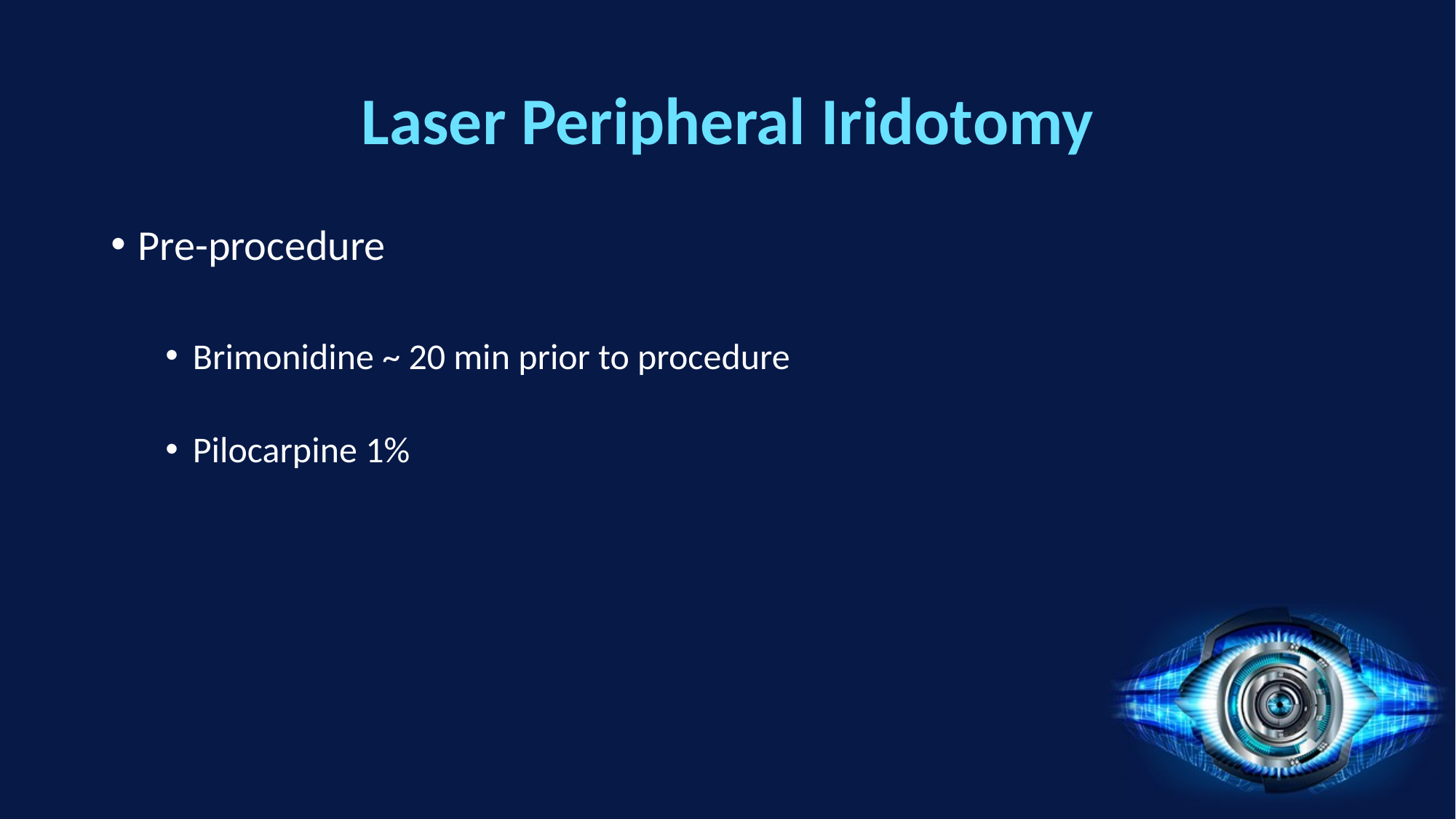

# Laser Peripheral Iridotomy
Pre-procedure

Brimonidine ~ 20 min prior to procedure

Pilocarpine 1%